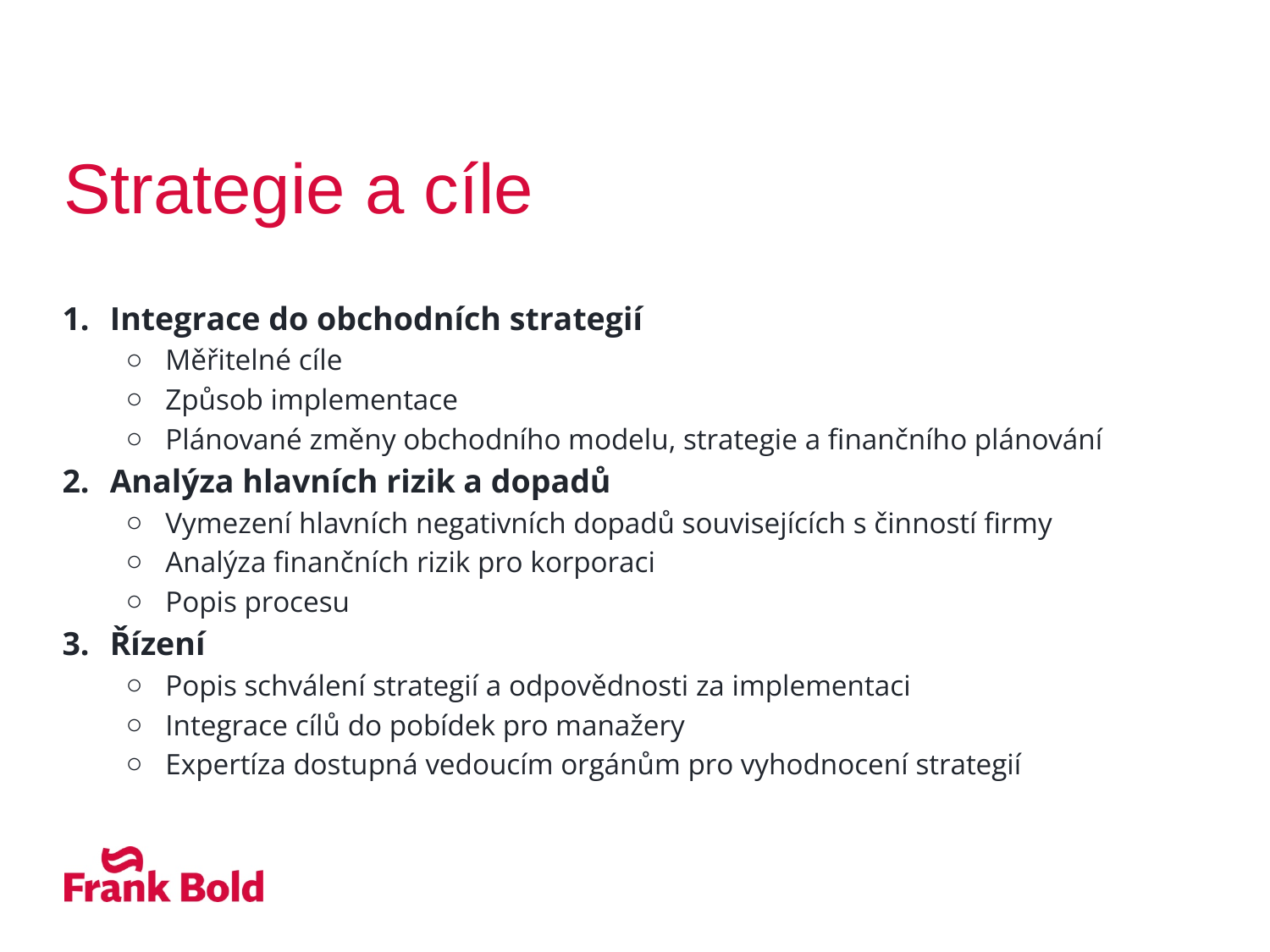

# Strategie a cíle
Integrace do obchodních strategií
Měřitelné cíle
Způsob implementace
Plánované změny obchodního modelu, strategie a finančního plánování
Analýza hlavních rizik a dopadů
Vymezení hlavních negativních dopadů souvisejících s činností firmy
Analýza finančních rizik pro korporaci
Popis procesu
Řízení
Popis schválení strategií a odpovědnosti za implementaci
Integrace cílů do pobídek pro manažery
Expertíza dostupná vedoucím orgánům pro vyhodnocení strategií